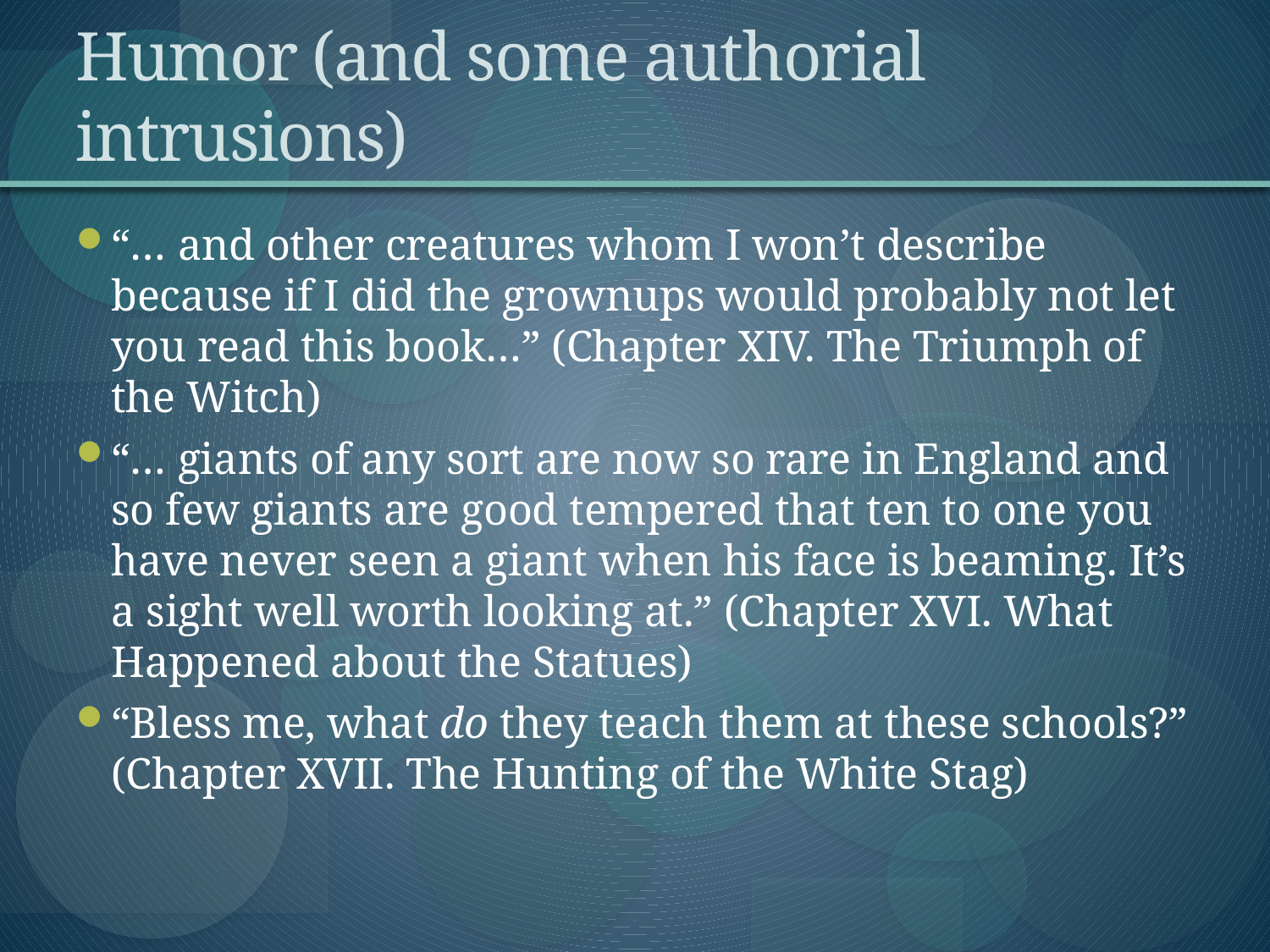

# Humor (and some authorial intrusions)
“… and other creatures whom I won’t describe because if I did the grownups would probably not let you read this book…” (Chapter XIV. The Triumph of the Witch)
“… giants of any sort are now so rare in England and so few giants are good tempered that ten to one you have never seen a giant when his face is beaming. It’s a sight well worth looking at.” (Chapter XVI. What Happened about the Statues)
“Bless me, what do they teach them at these schools?” (Chapter XVII. The Hunting of the White Stag)